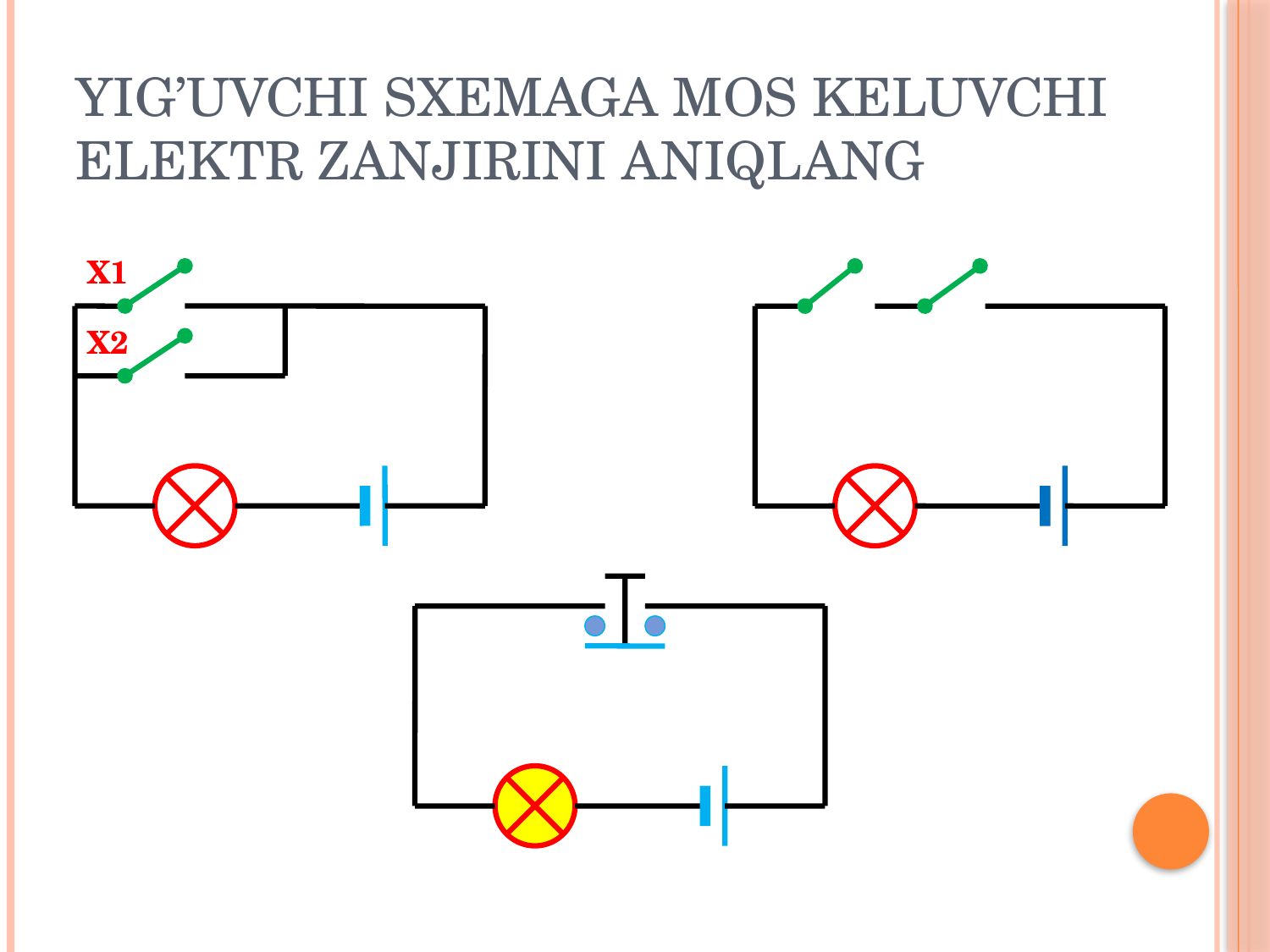

# Yig’uvchi sxemaga mos keluvchi elektr zanjirini aniqlang

X1

X2